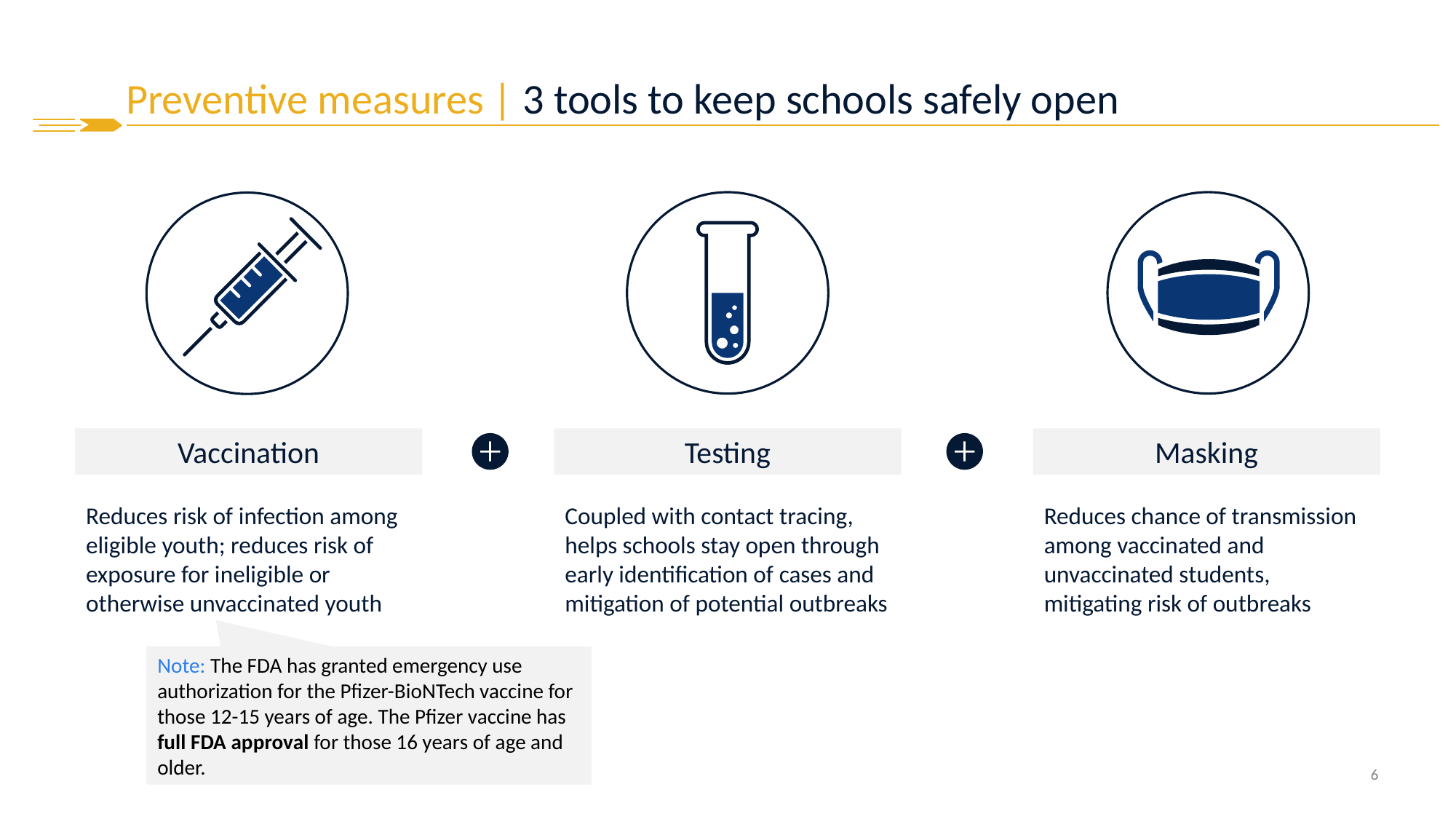

# Preventive measures | 3 tools to keep schools safely open

Vaccination
Testing
Masking

Coupled with contact tracing, helps schools stay open through early identification of cases and mitigation of potential outbreaks
Reduces chance of transmission among vaccinated and unvaccinated students, mitigating risk of outbreaks
Reduces risk of infection among eligible youth; reduces risk of exposure for ineligible or otherwise unvaccinated youth

Note: The FDA has granted emergency use authorization for the Pfizer-BioNTech vaccine for those 12-15 years of age. The Pfizer vaccine has full FDA approval for those 16 years of age and older.